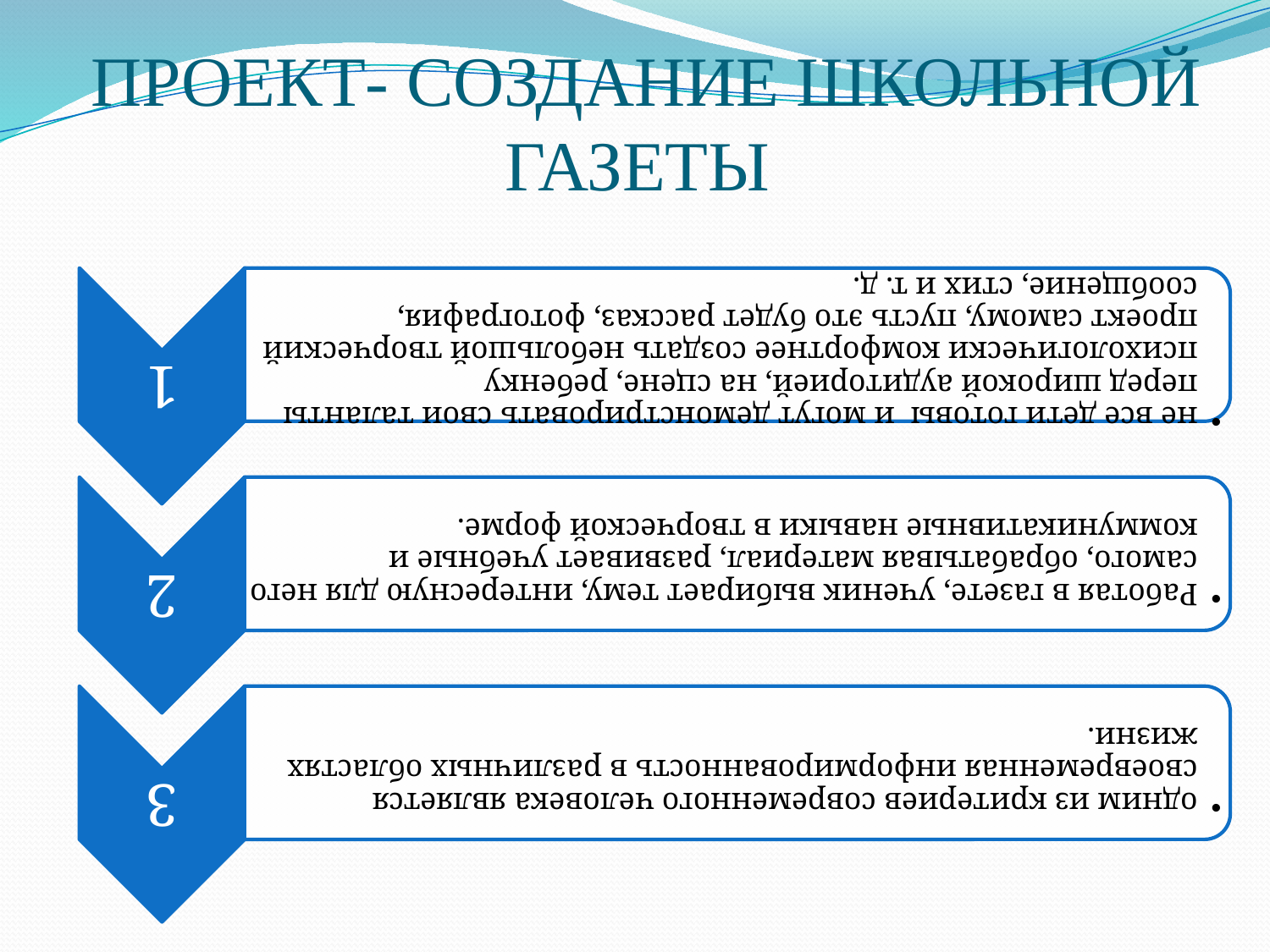

# ПРОЕКТ- СОЗДАНИЕ ШКОЛЬНОЙ ГАЗЕТЫ
1
не все дети готовы  и могут демонстрировать свои таланты перед широкой аудиторией, на сцене, ребенку психологически комфортнее создать небольшой творческий  проект самому, пусть это будет рассказ, фотография, сообщение, стих и т. д.
2
Работая в газете, ученик выбирает тему, интересную для него самого, обрабатывая материал, развивает учебные и коммуникативные навыки в творческой форме.
3
одним из критериев современного человека является своевременная информированность в различных областях жизни.